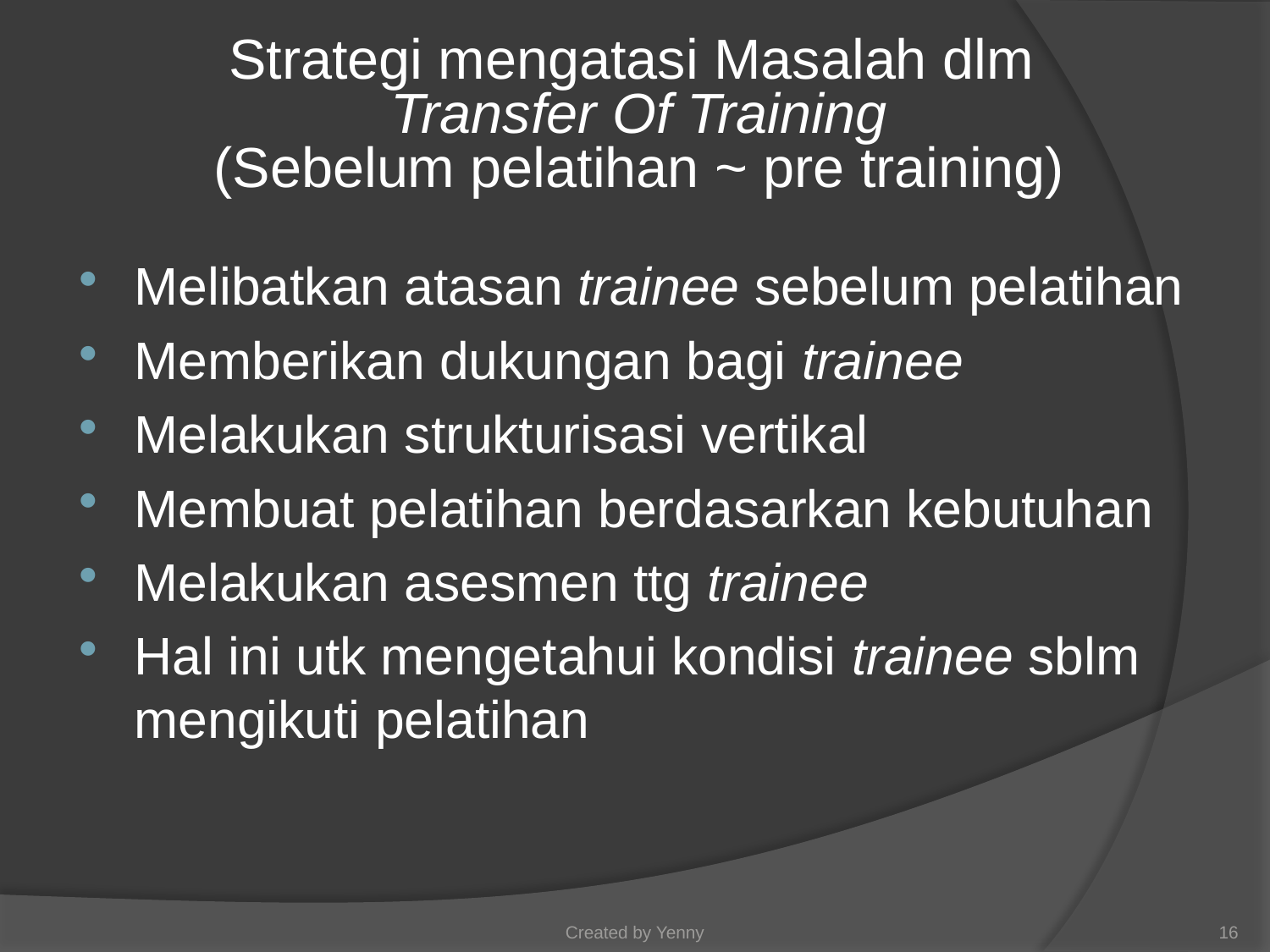

# Strategi mengatasi Masalah dlm Transfer Of Training (Sebelum pelatihan ~ pre training)
Melibatkan atasan trainee sebelum pelatihan
Memberikan dukungan bagi trainee
Melakukan strukturisasi vertikal
Membuat pelatihan berdasarkan kebutuhan
Melakukan asesmen ttg trainee
Hal ini utk mengetahui kondisi trainee sblm mengikuti pelatihan
Created by Yenny
16